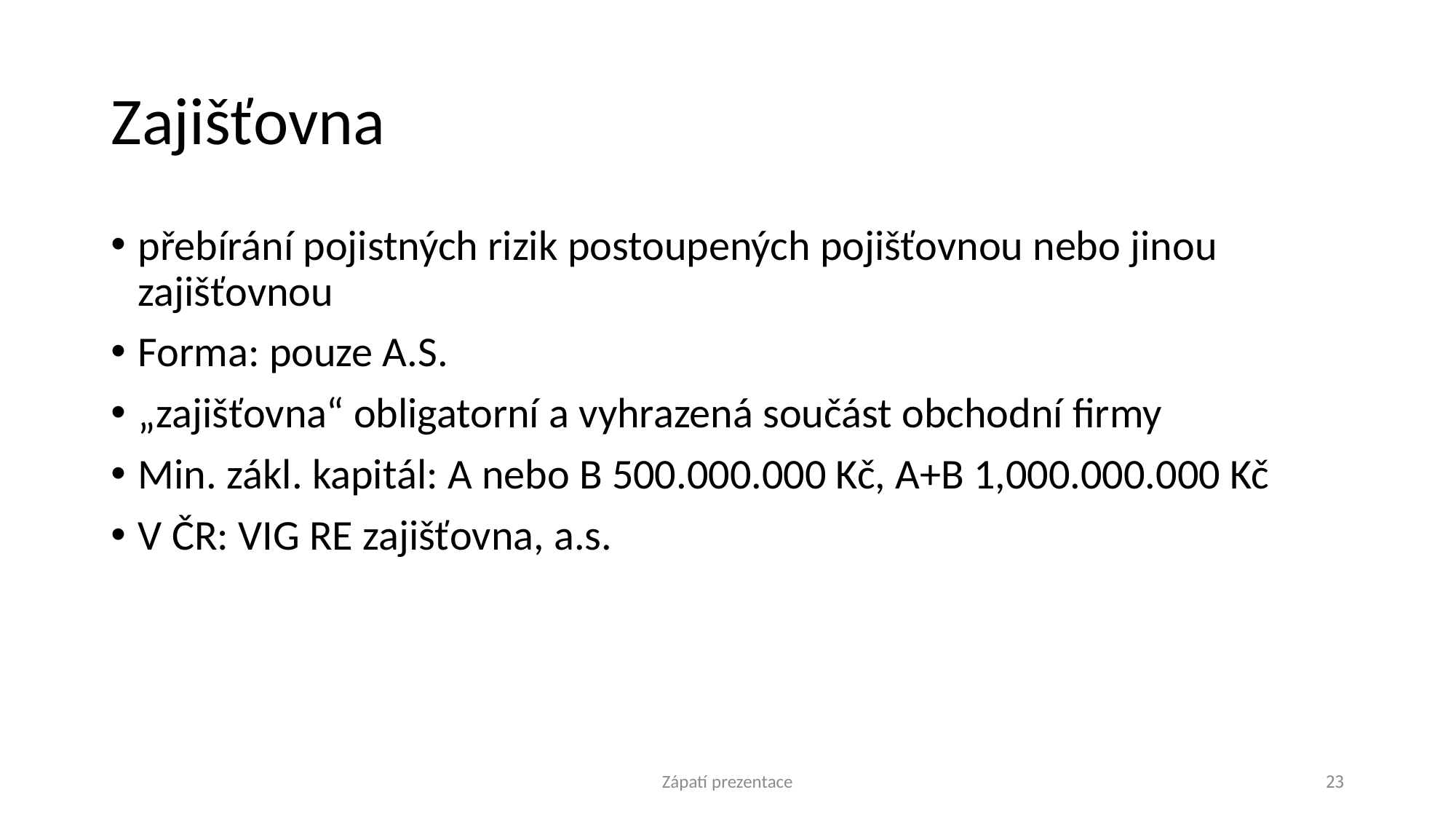

# Zajišťovna
přebírání pojistných rizik postoupených pojišťovnou nebo jinou zajišťovnou
Forma: pouze A.S.
„zajišťovna“ obligatorní a vyhrazená součást obchodní firmy
Min. zákl. kapitál: A nebo B 500.000.000 Kč, A+B 1,000.000.000 Kč
V ČR: VIG RE zajišťovna, a.s.
Zápatí prezentace
23